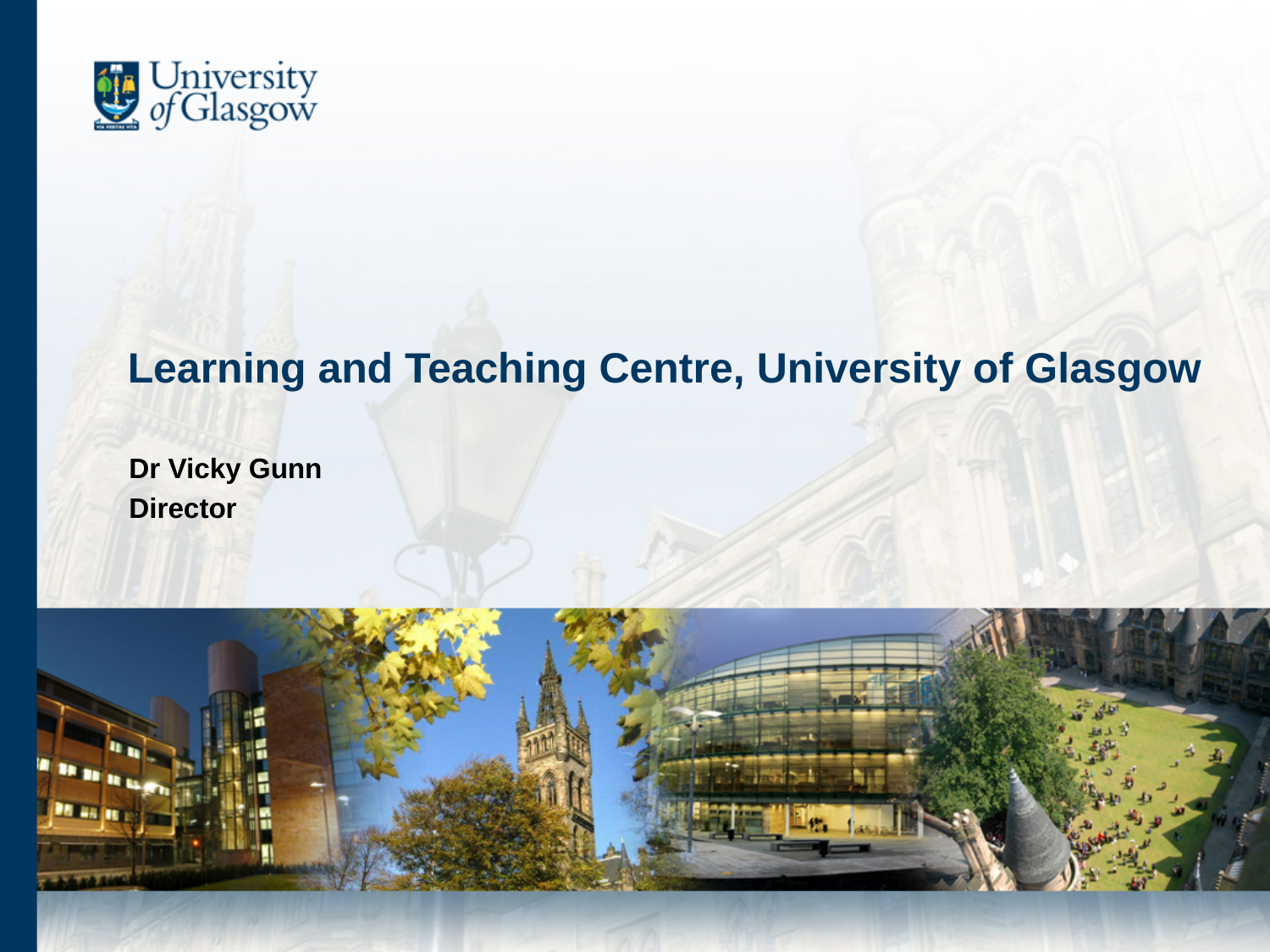

# Learning and Teaching Centre, University of Glasgow
Dr Vicky Gunn
Director